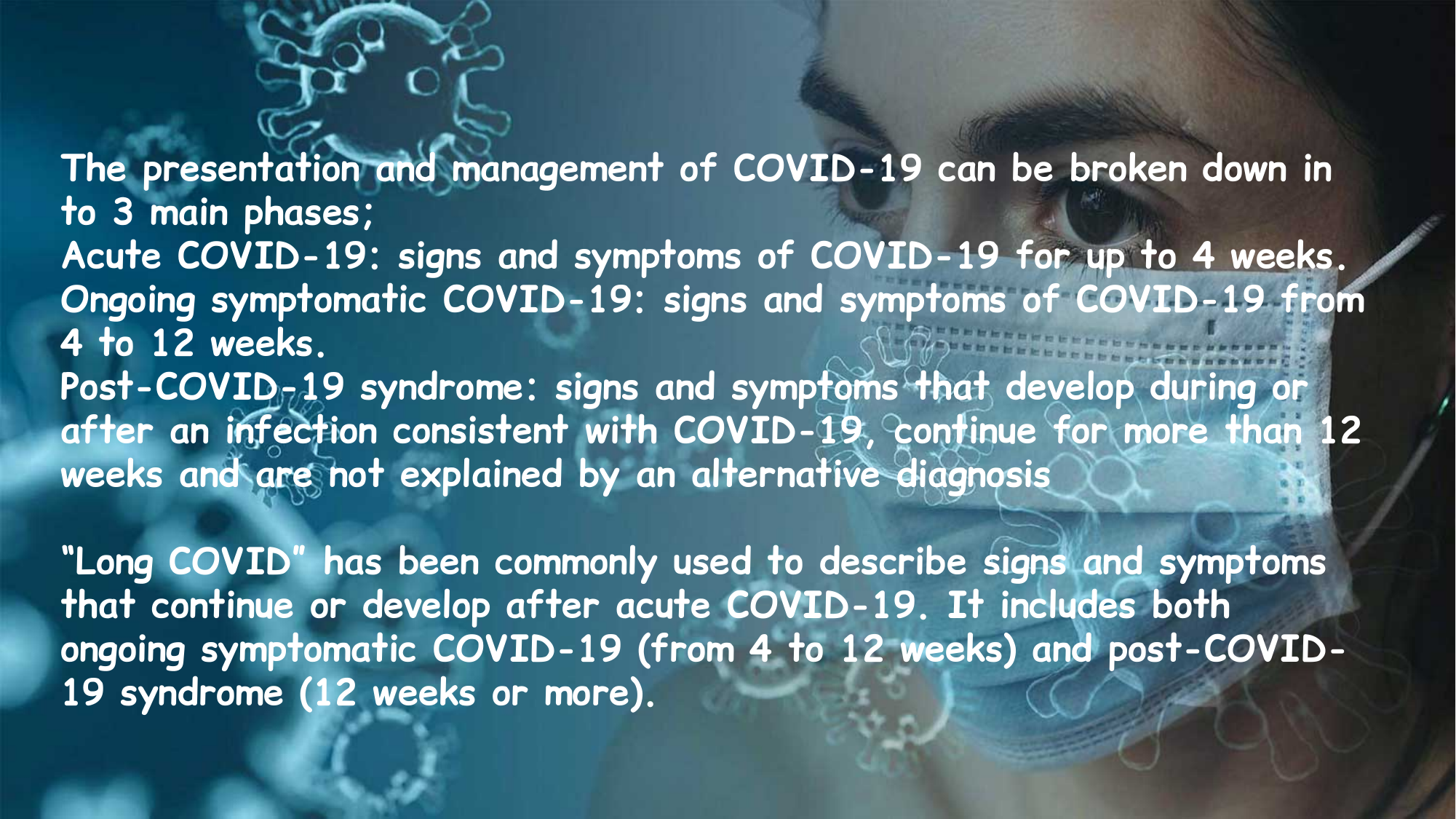

The presentation and management of COVID-19 can be broken down in to 3 main phases;
Acute COVID-19: signs and symptoms of COVID-19 for up to 4 weeks.
Ongoing symptomatic COVID-19: signs and symptoms of COVID-19 from 4 to 12 weeks.
Post-COVID-19 syndrome: signs and symptoms that develop during or after an infection consistent with COVID-19, continue for more than 12 weeks and are not explained by an alternative diagnosis

“Long COVID” has been commonly used to describe signs and symptoms that continue or develop after acute COVID-19. It includes both ongoing symptomatic COVID-19 (from 4 to 12 weeks) and post-COVID-19 syndrome (12 weeks or more).